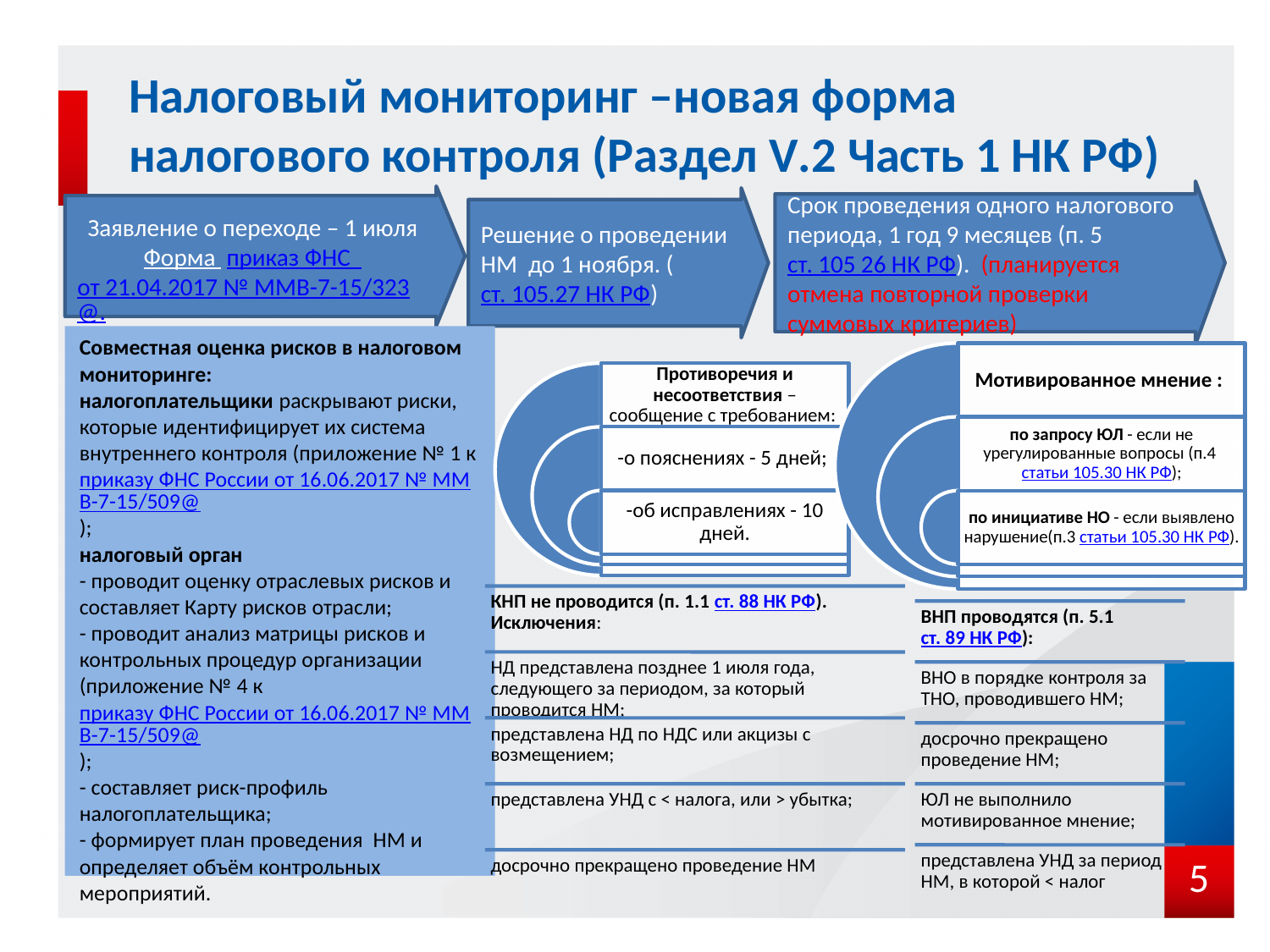

# Налоговый мониторинг –новая форма налогового контроля (Раздел V.2 Часть 1 НК РФ)
Срок проведения одного налогового периода, 1 год 9 месяцев (п. 5 ст. 105 26 НК РФ).  (планируется отмена повторной проверки суммовых критериев)
Заявление о переходе – 1 июля
Форма  приказ ФНС  от 21.04.2017 № ММВ-7-15/323@.
Решение о проведении НМ  до 1 ноября. (ст. 105.27 НК РФ)
Совместная оценка рисков в налоговом мониторинге:
налогоплательщики раскрывают риски, которые идентифицирует их система внутреннего контроля (приложение № 1 к приказу ФНС России от 16.06.2017 № ММВ-7-15/509@);
налоговый орган
- проводит оценку отраслевых рисков и составляет Карту рисков отрасли;
- проводит анализ матрицы рисков и контрольных процедур организации (приложение № 4 к приказу ФНС России от 16.06.2017 № ММВ-7-15/509@);
- составляет риск-профиль налогоплательщика;
- формирует план проведения  НМ и определяет объём контрольных мероприятий.

Противоречия и несоответствия –сообщение с требованием:
-о пояснениях - 5 дней;
-об исправлениях - 10 дней.
Мотивированное мнение :
по запросу ЮЛ - если не урегулированные вопросы (п.4 статьи 105.30 НК РФ);
по инициативе НО - если выявлено нарушение(п.3 статьи 105.30 НК РФ).
КНП не проводится (п. 1.1 ст. 88 НК РФ). Исключения:
НД представлена позднее 1 июля года, следующего за периодом, за который проводится НМ;
представлена НД по НДС или акцизы с возмещением;
представлена УНД с < налога, или > убытка;
досрочно прекращено проведение НМ
ВНП проводятся (п. 5.1 ст. 89 НК РФ):
ВНО в порядке контроля за ТНО, проводившего НМ;
досрочно прекращено проведение НМ;
ЮЛ не выполнило мотивированное мнение;
представлена УНД за период НМ, в которой < налог
5